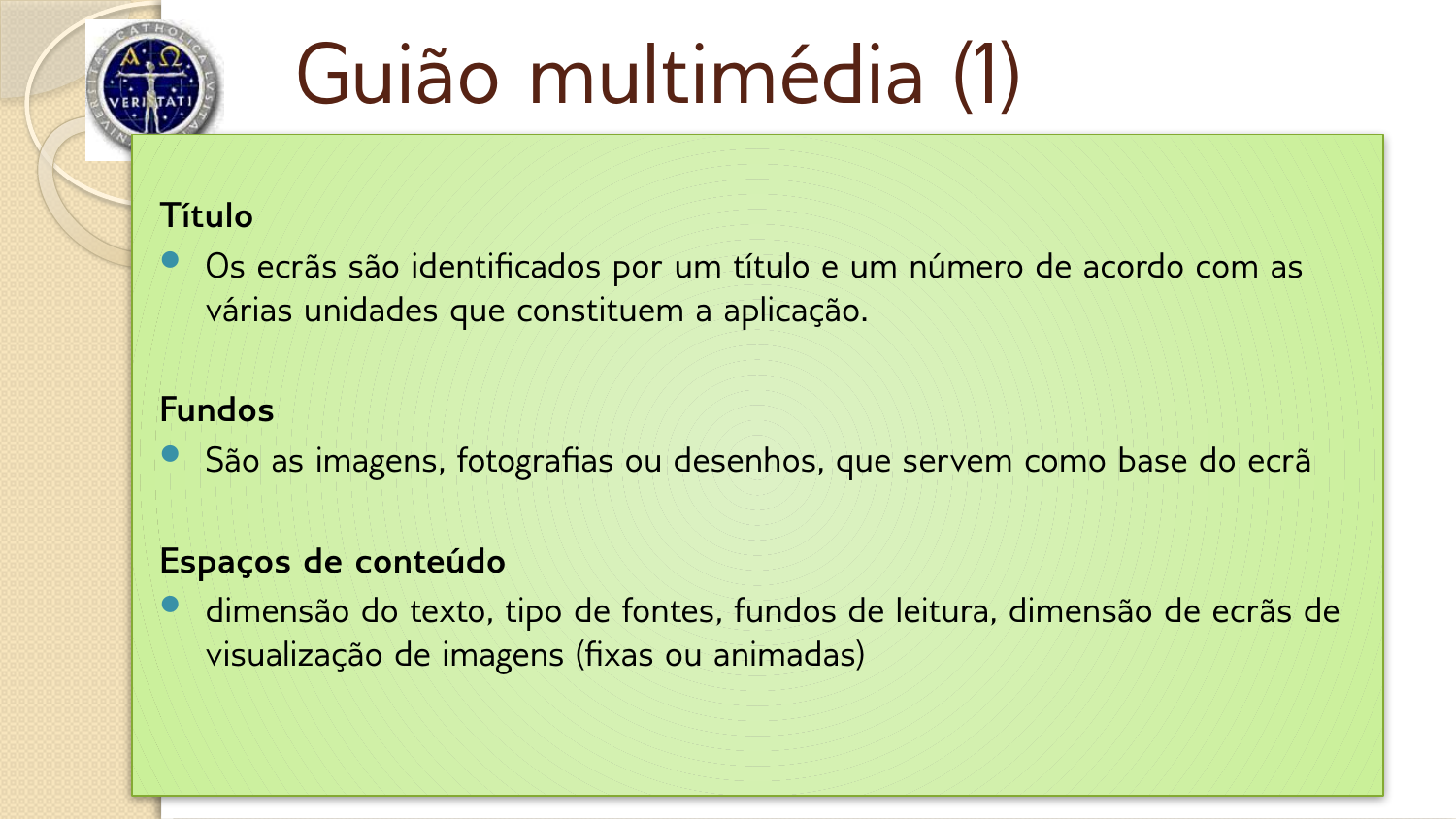

# Guião multimédia (1)

Título
Os ecrãs são identificados por um título e um número de acordo com as várias unidades que constituem a aplicação.

Fundos
São as imagens, fotografias ou desenhos, que servem como base do ecrã

Espaços de conteúdo
dimensão do texto, tipo de fontes, fundos de leitura, dimensão de ecrãs de visualização de imagens (fixas ou animadas)